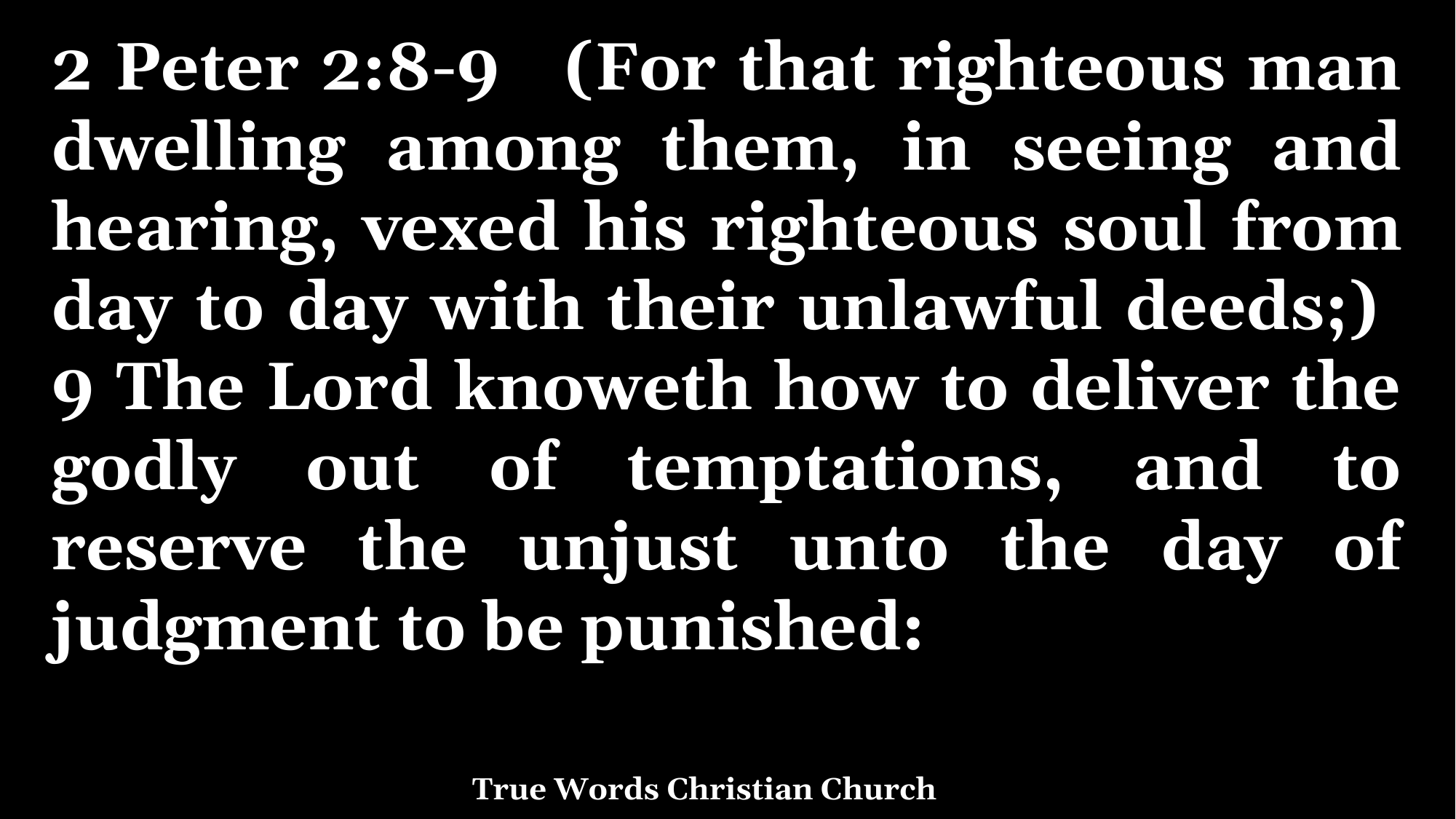

2 Peter 2:8-9   (For that righteous man dwelling among them, in seeing and hearing, vexed his righteous soul from day to day with their unlawful deeds;)  9 The Lord knoweth how to deliver the godly out of temptations, and to reserve the unjust unto the day of judgment to be punished:
True Words Christian Church